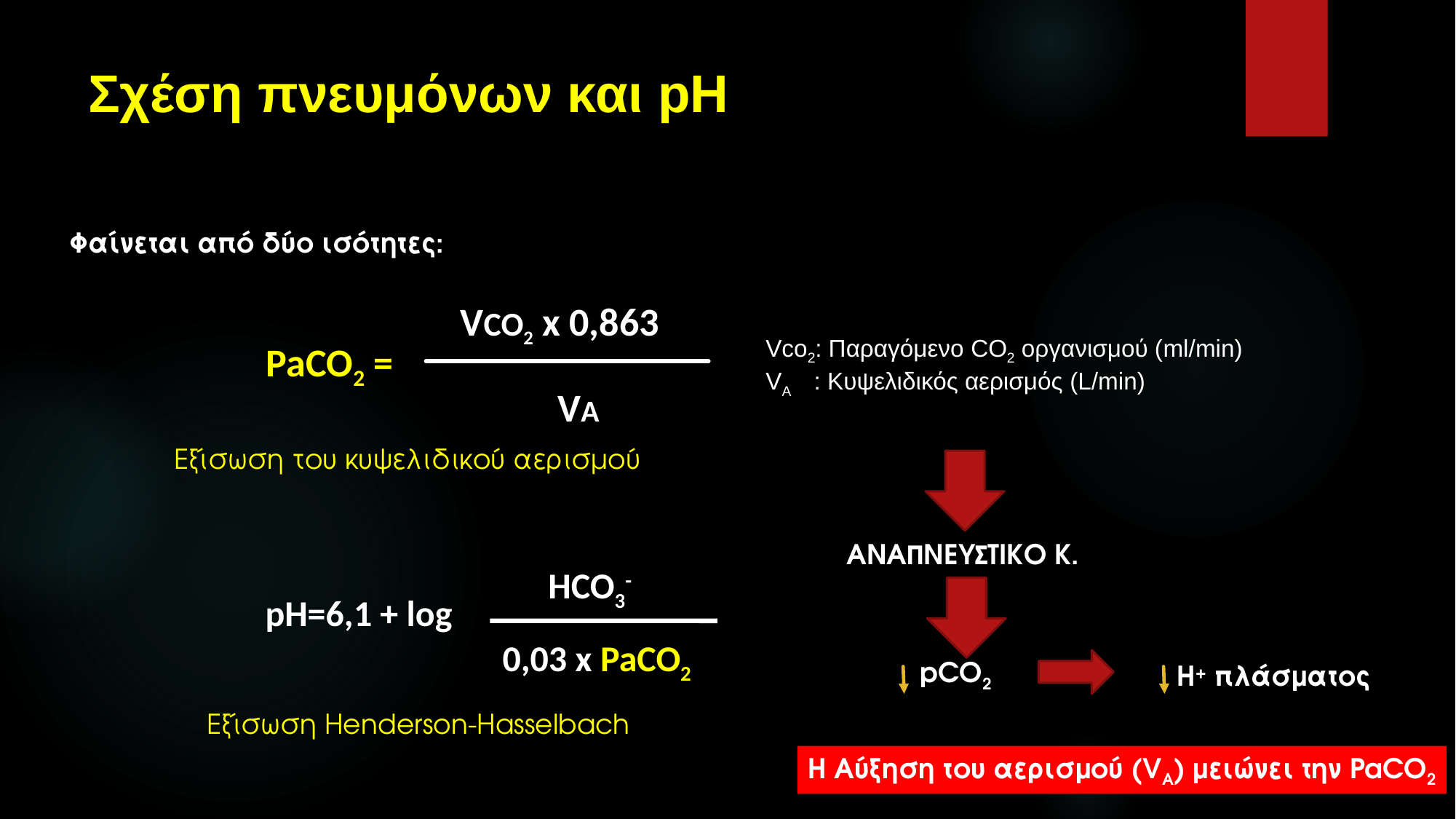

# Σχέση πνευμόνων και pH
Φαίνεται από δύο ισότητες:
VCO2 x 0,863
PaCO2 =
VA
Vco2: Παραγόμενο CO2 οργανισμού (ml/min)
VA      : Κυψελιδικός αερισμός (L/min)
 Εξίσωση του κυψελιδικού αερισμού

ΑΝΑΠΝΕΥΣΤΙΚΟ Κ.

         pCO2

         H+ πλάσματος
HCO3-
pH=6,1 + log

0,03 x PaCO2
 Εξίσωση Henderson-Hasselbach
Η Αύξηση του αερισμού (VA) μειώνει την PaCO2